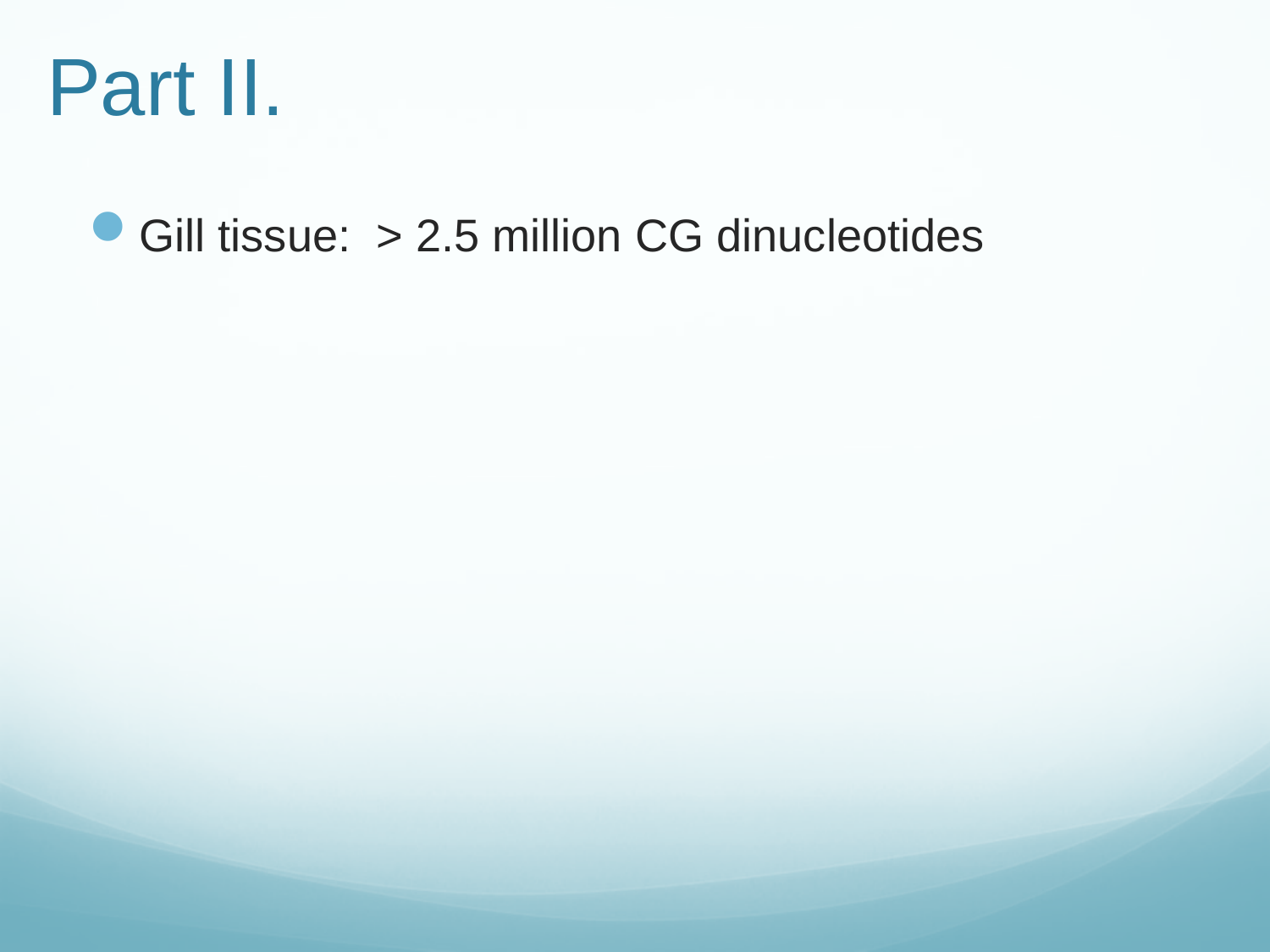

Part II.
Gill tissue:  > 2.5 million CG dinucleotides